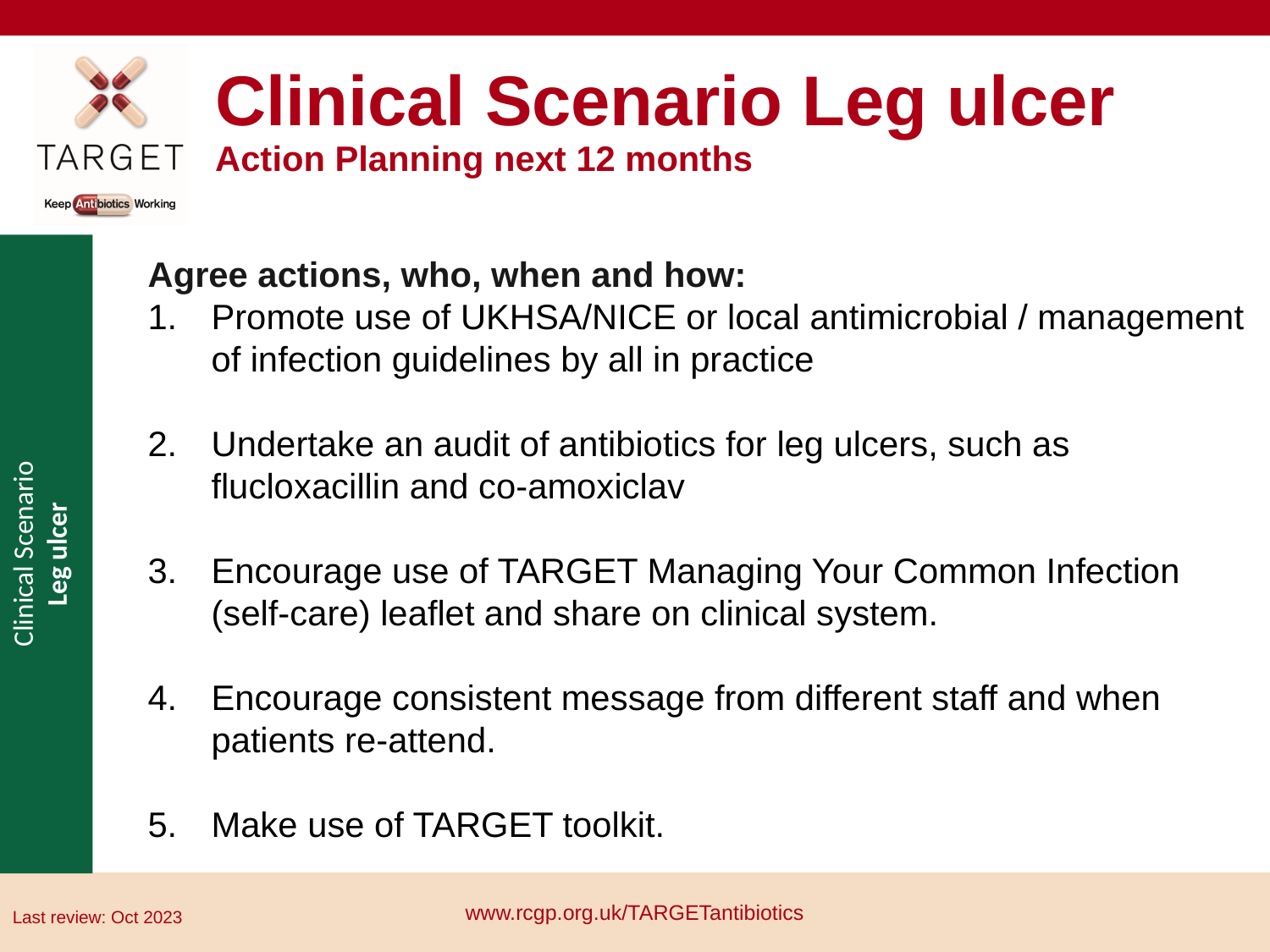

# Clinical Scenario Leg ulcer Action Planning next 12 months
Agree actions, who, when and how:
Promote use of UKHSA/NICE or local antimicrobial / management of infection guidelines by all in practice

Undertake an audit of antibiotics for leg ulcers, such as flucloxacillin and co-amoxiclav

Encourage use of TARGET Managing Your Common Infection (self-care) leaflet and share on clinical system.

Encourage consistent message from different staff and when patients re-attend.

Make use of TARGET toolkit.